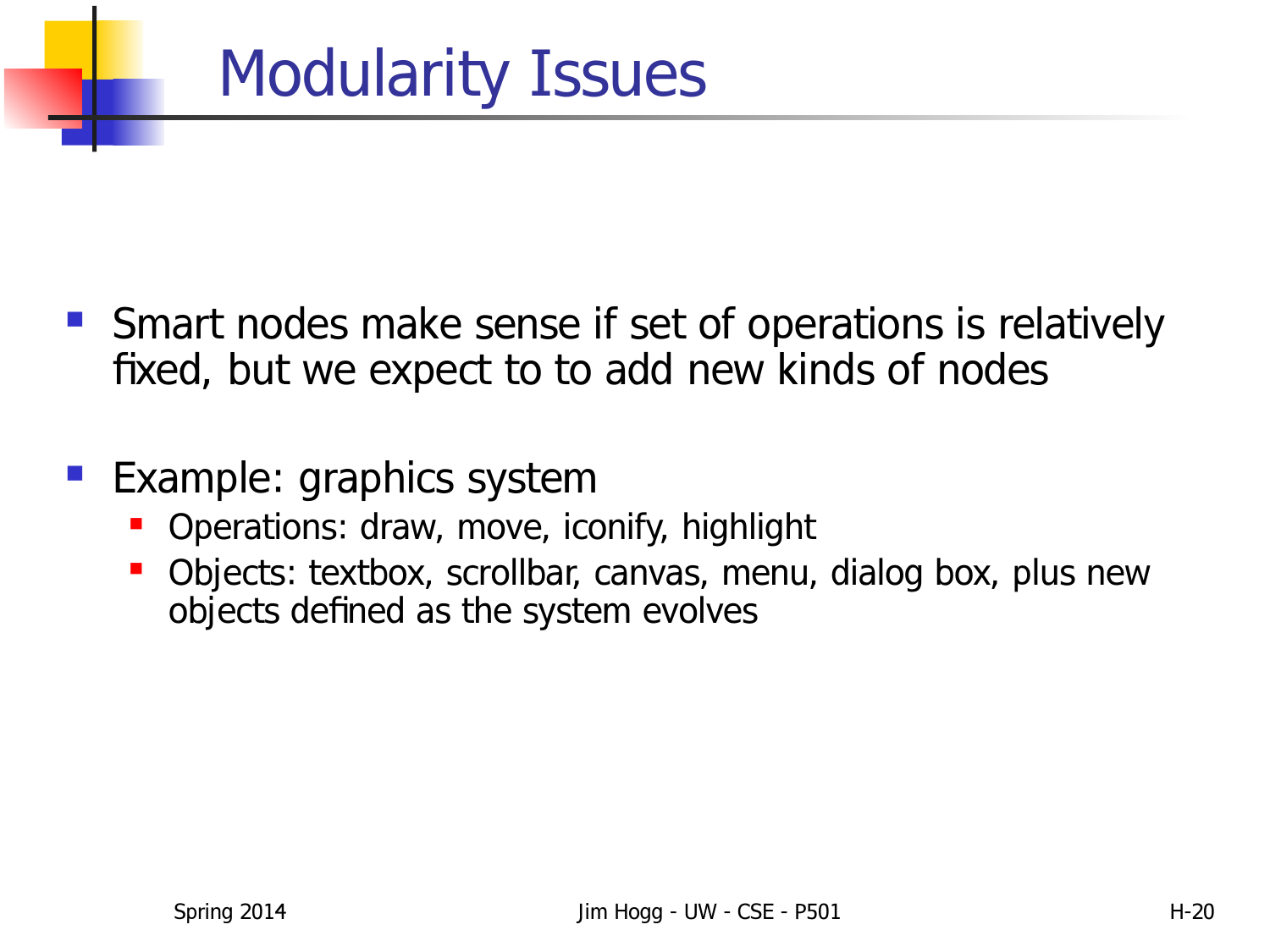

# Modularity Issues
Smart nodes make sense if set of operations is relatively fixed, but we expect to to add new kinds of nodes

Example: graphics system
Operations: draw, move, iconify, highlight
Objects: textbox, scrollbar, canvas, menu, dialog box, plus new objects defined as the system evolves
Spring 2014
Jim Hogg - UW - CSE - P501
H-20